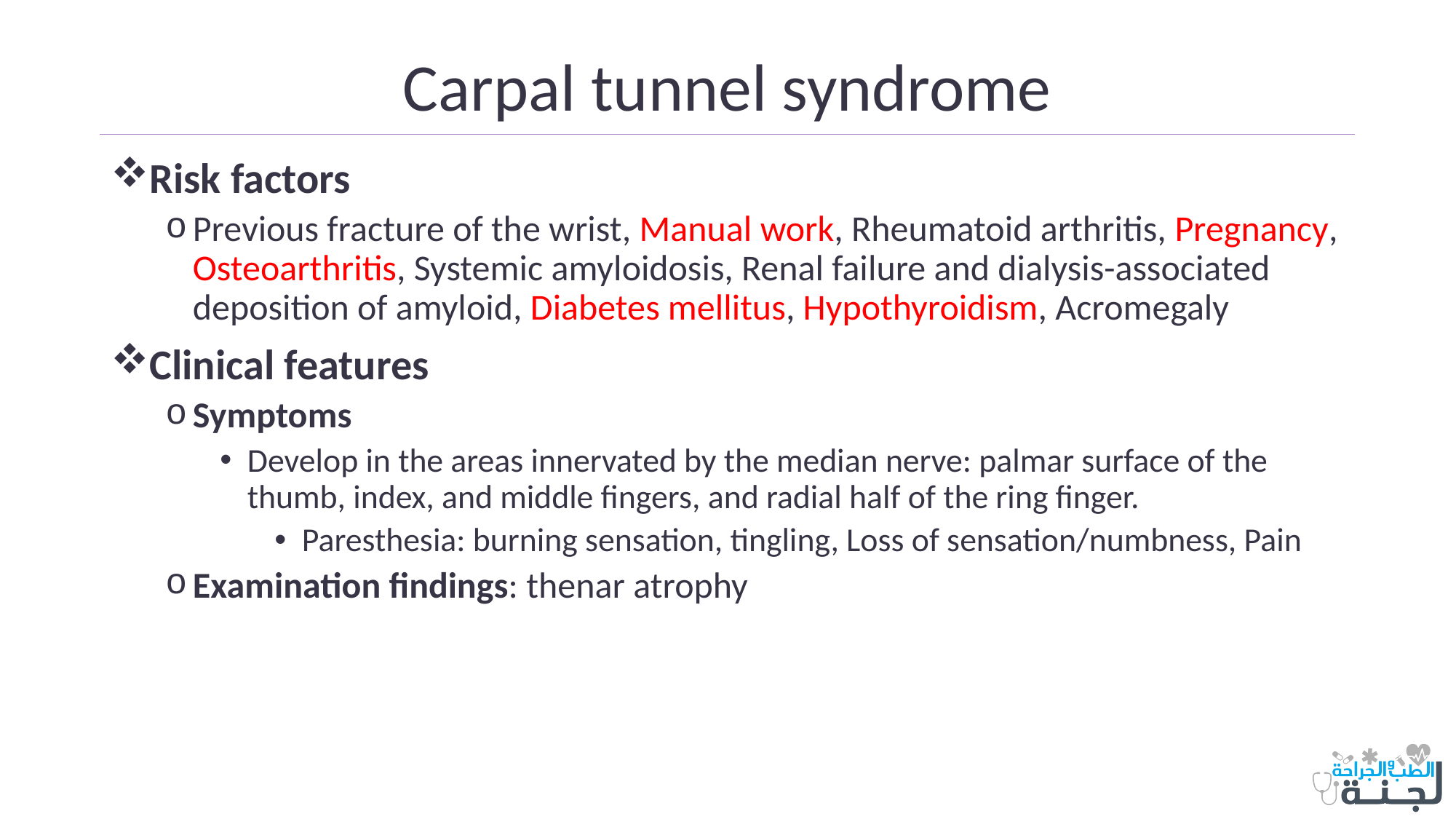

# Carpal tunnel syndrome
Risk factors
Previous fracture of the wrist, Manual work, Rheumatoid arthritis, Pregnancy, Osteoarthritis, Systemic amyloidosis, Renal failure and dialysis-associated deposition of amyloid, Diabetes mellitus, Hypothyroidism, Acromegaly
Clinical features
Symptoms
Develop in the areas innervated by the median nerve: palmar surface of the thumb, index, and middle fingers, and radial half of the ring finger.
Paresthesia: burning sensation, tingling, Loss of sensation/numbness, Pain
Examination findings: thenar atrophy